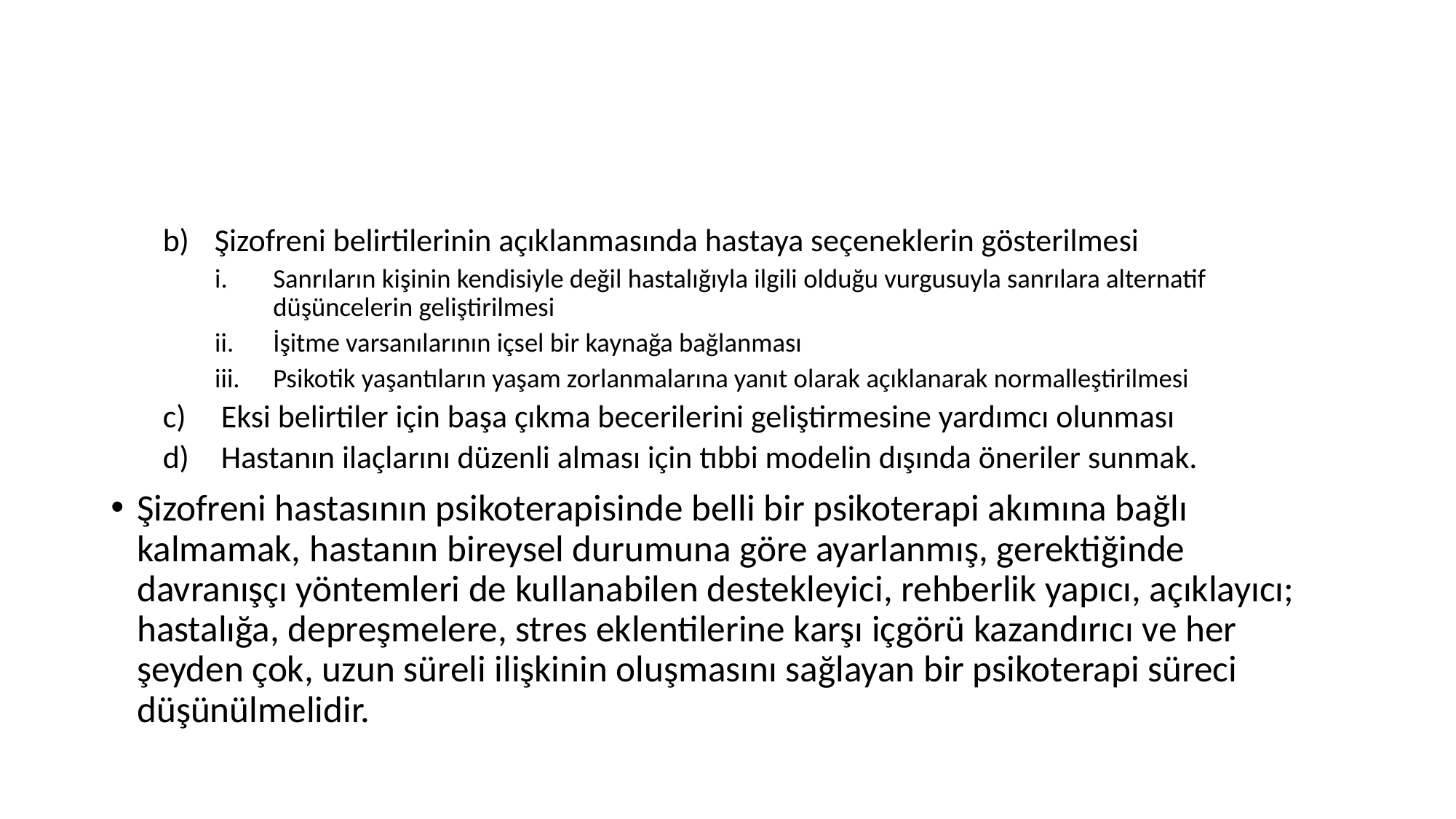

#
Şizofreni belirtilerinin açıklanmasında hastaya seçeneklerin gösterilmesi
Sanrıların kişinin kendisiyle değil hastalığıyla ilgili olduğu vurgusuyla sanrılara alternatif düşüncelerin geliştirilmesi
İşitme varsanılarının içsel bir kaynağa bağlanması
Psikotik yaşantıların yaşam zorlanmalarına yanıt olarak açıklanarak normalleştirilmesi
Eksi belirtiler için başa çıkma becerilerini geliştirmesine yardımcı olunması
Hastanın ilaçlarını düzenli alması için tıbbi modelin dışında öneriler sunmak.
Şizofreni hastasının psikoterapisinde belli bir psikoterapi akımına bağlı kalmamak, hastanın bireysel durumuna göre ayarlanmış, gerektiğinde davranışçı yöntemleri de kullanabilen destekleyici, rehberlik yapıcı, açıklayıcı; hastalığa, depreşmelere, stres eklentilerine karşı içgörü kazandırıcı ve her şeyden çok, uzun süreli ilişkinin oluşmasını sağlayan bir psikoterapi süreci düşünülmelidir.